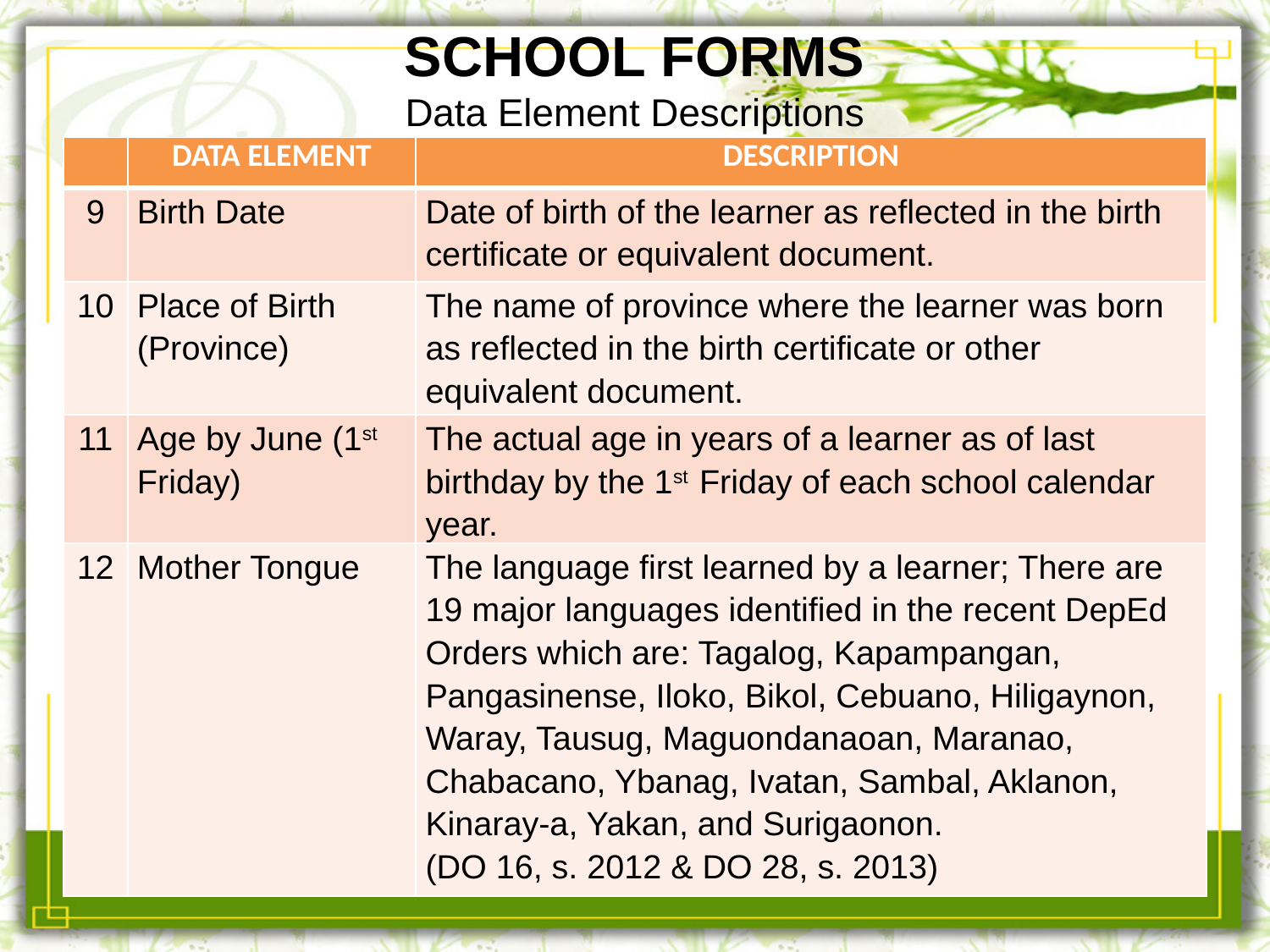

# SCHOOL FORMS Data Element Descriptions
|  | DATA ELEMENT | DESCRIPTION |
| --- | --- | --- |
| 9 | Birth Date | Date of birth of the learner as reflected in the birth certificate or equivalent document. |
| 10 | Place of Birth (Province) | The name of province where the learner was born as reflected in the birth certificate or other equivalent document. |
| 11 | Age by June (1st Friday) | The actual age in years of a learner as of last birthday by the 1st Friday of each school calendar year. |
| 12 | Mother Tongue | The language first learned by a learner; There are 19 major languages identified in the recent DepEd Orders which are: Tagalog, Kapampangan, Pangasinense, Iloko, Bikol, Cebuano, Hiligaynon, Waray, Tausug, Maguondanaoan, Maranao, Chabacano, Ybanag, Ivatan, Sambal, Aklanon, Kinaray-a, Yakan, and Surigaonon. (DO 16, s. 2012 & DO 28, s. 2013) |